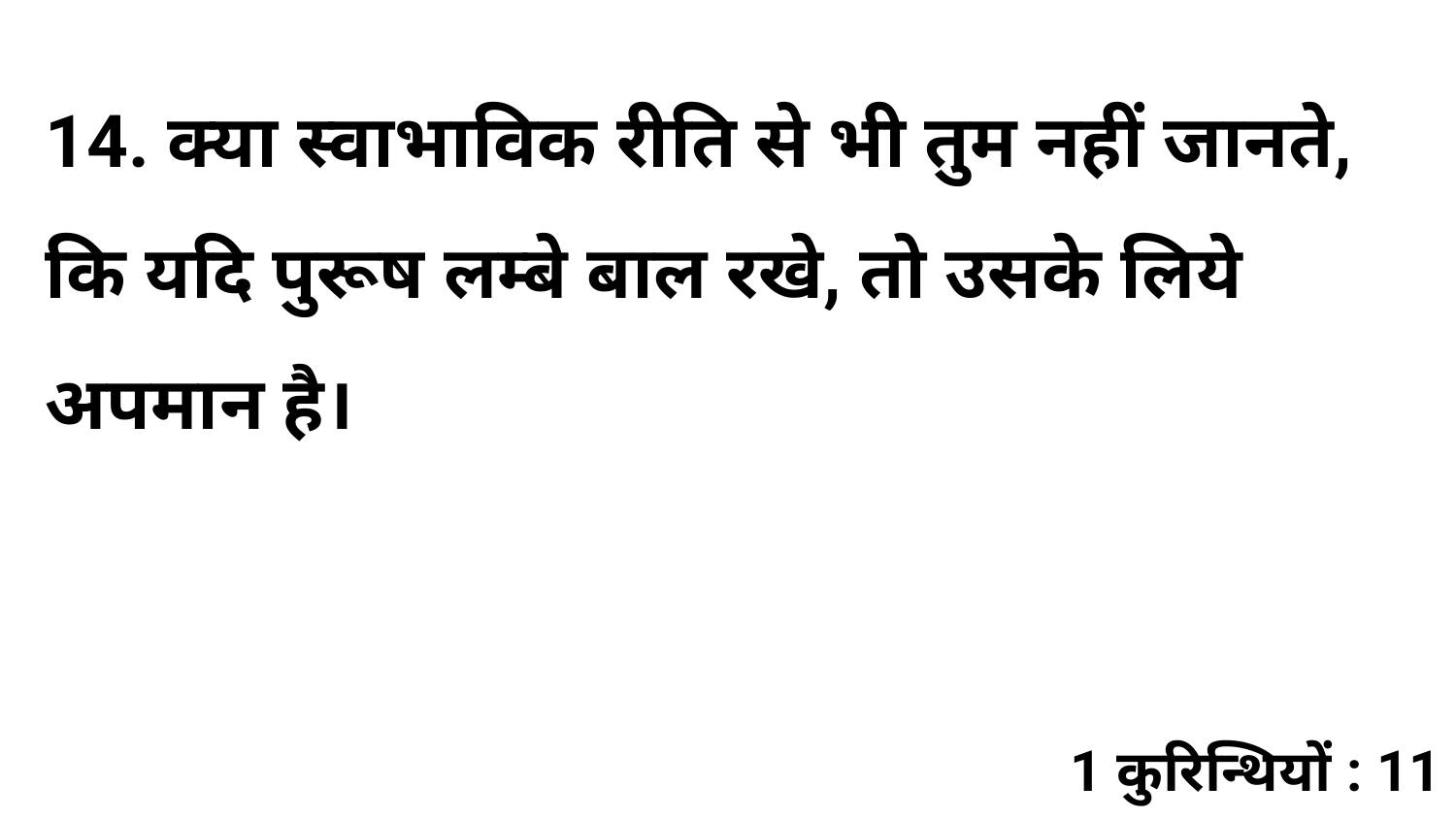

14. क्या स्वाभाविक रीति से भी तुम नहीं जानते, कि यदि पुरूष लम्बे बाल रखे, तो उसके लिये अपमान है।
1 कुरिन्थियों : 11